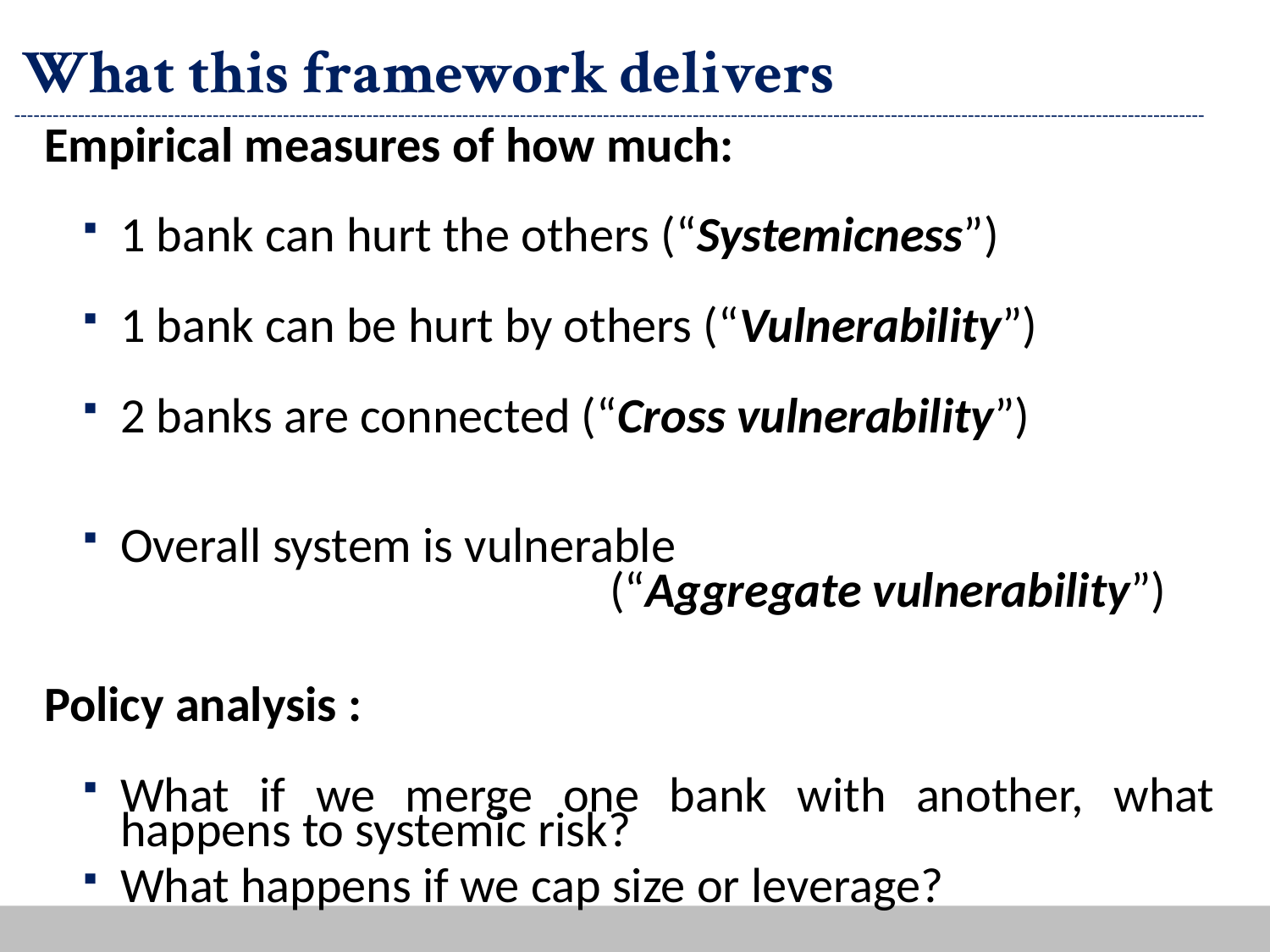

# What this framework delivers
Empirical measures of how much:

1 bank can hurt the others (“Systemicness”)

1 bank can be hurt by others (“Vulnerability”)

2 banks are connected (“Cross vulnerability”)

Overall system is vulnerable
                                               (“Aggregate vulnerability”)

Policy analysis :

What if we merge one bank with another, what happens to systemic risk?
What happens if we cap size or leverage?